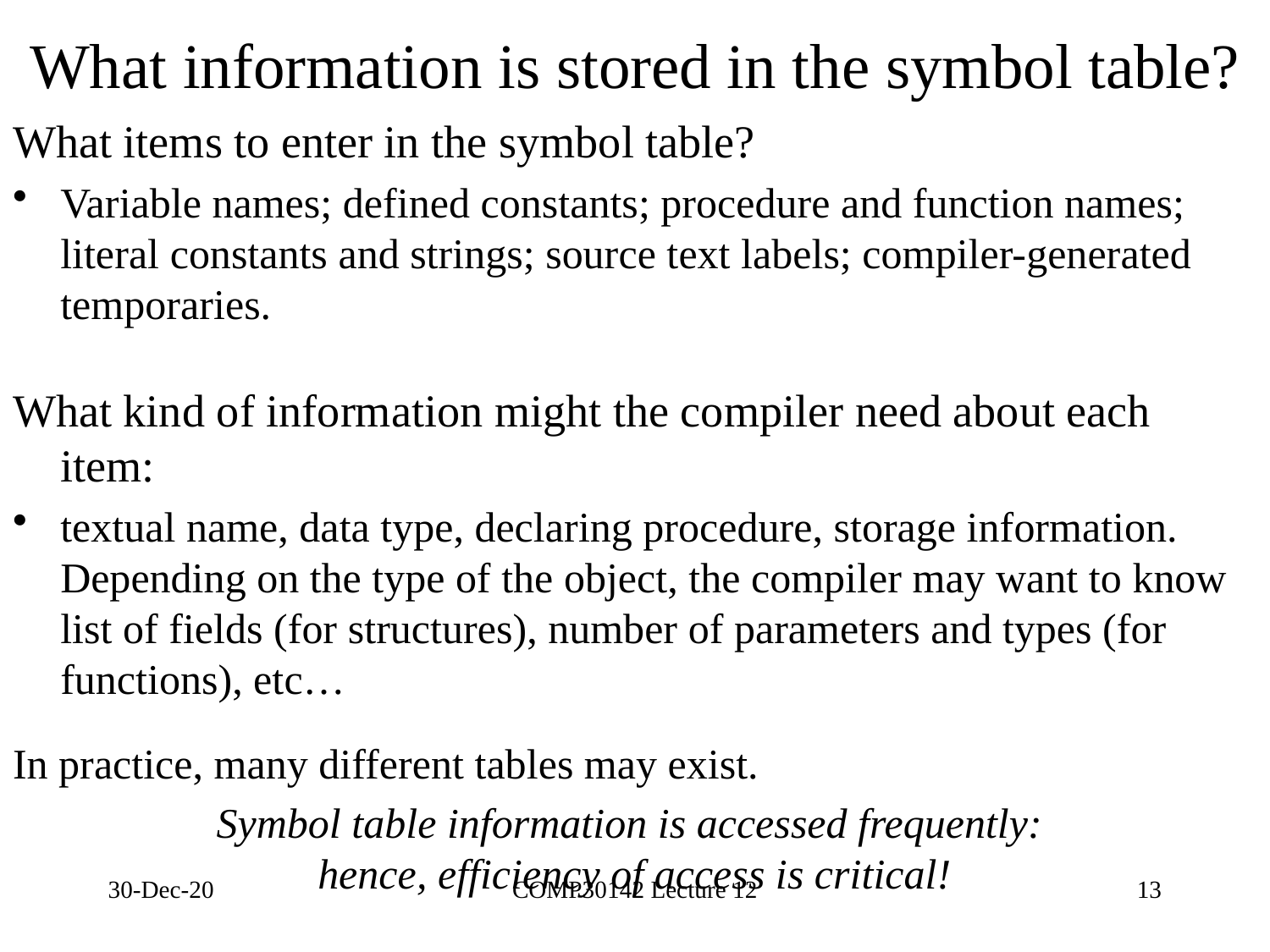

# What information is stored in the symbol table?
What items to enter in the symbol table?
Variable names; defined constants; procedure and function names; literal constants and strings; source text labels; compiler-generated temporaries.

What kind of information might the compiler need about each item:
textual name, data type, declaring procedure, storage information. Depending on the type of the object, the compiler may want to know list of fields (for structures), number of parameters and types (for functions), etc…

In practice, many different tables may exist.
Symbol table information is accessed frequently:
hence, efficiency of access is critical!
30-Dec-20
COMP30142 Lecture 12
13